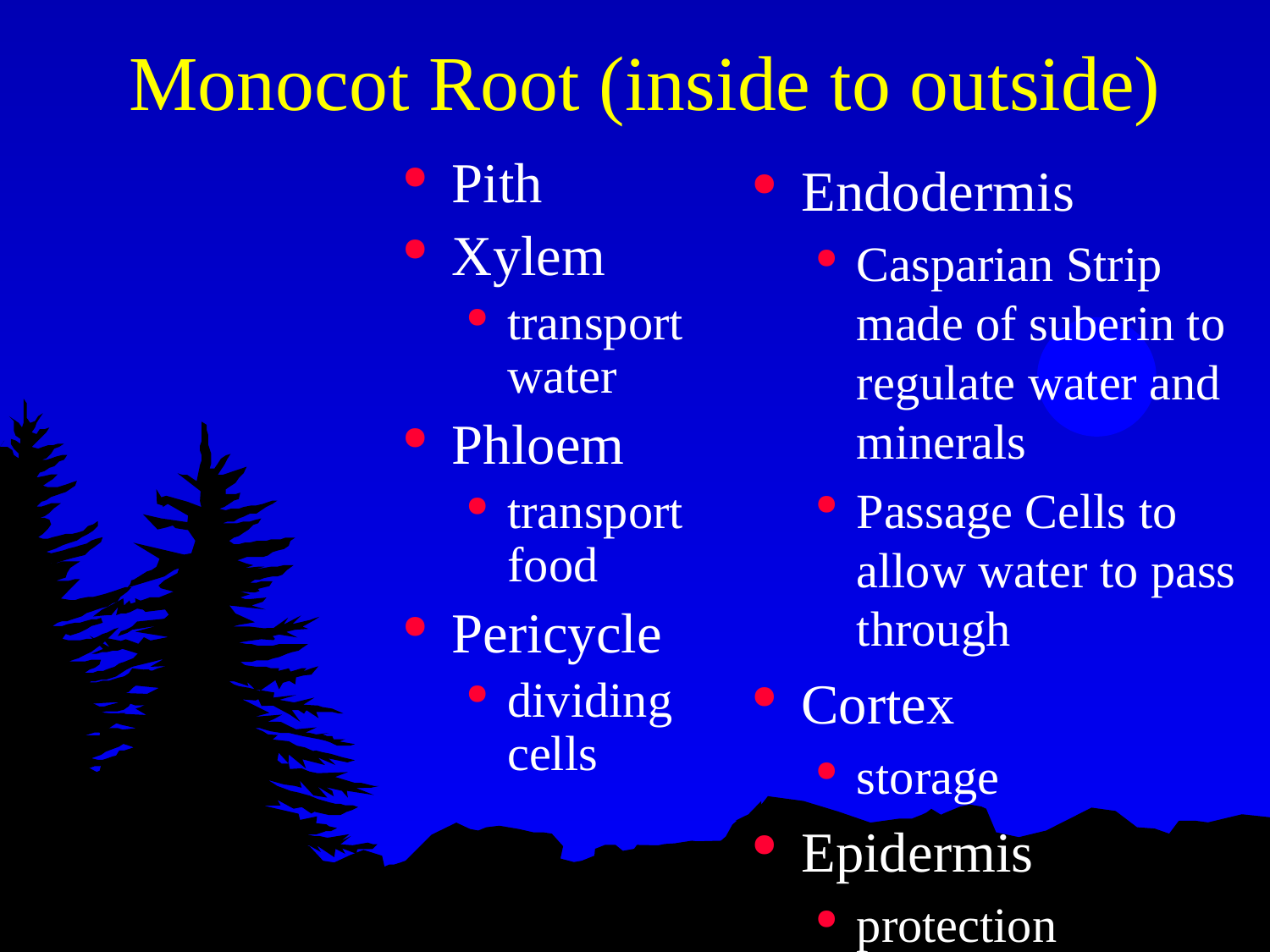

# Monocot Root (inside to outside)
Pith
Xylem
transport water
Phloem
transport food
Pericycle
dividing cells
Endodermis
Casparian Strip made of suberin to regulate water and minerals
Passage Cells to allow water to pass through
Cortex
storage
Epidermis
protection